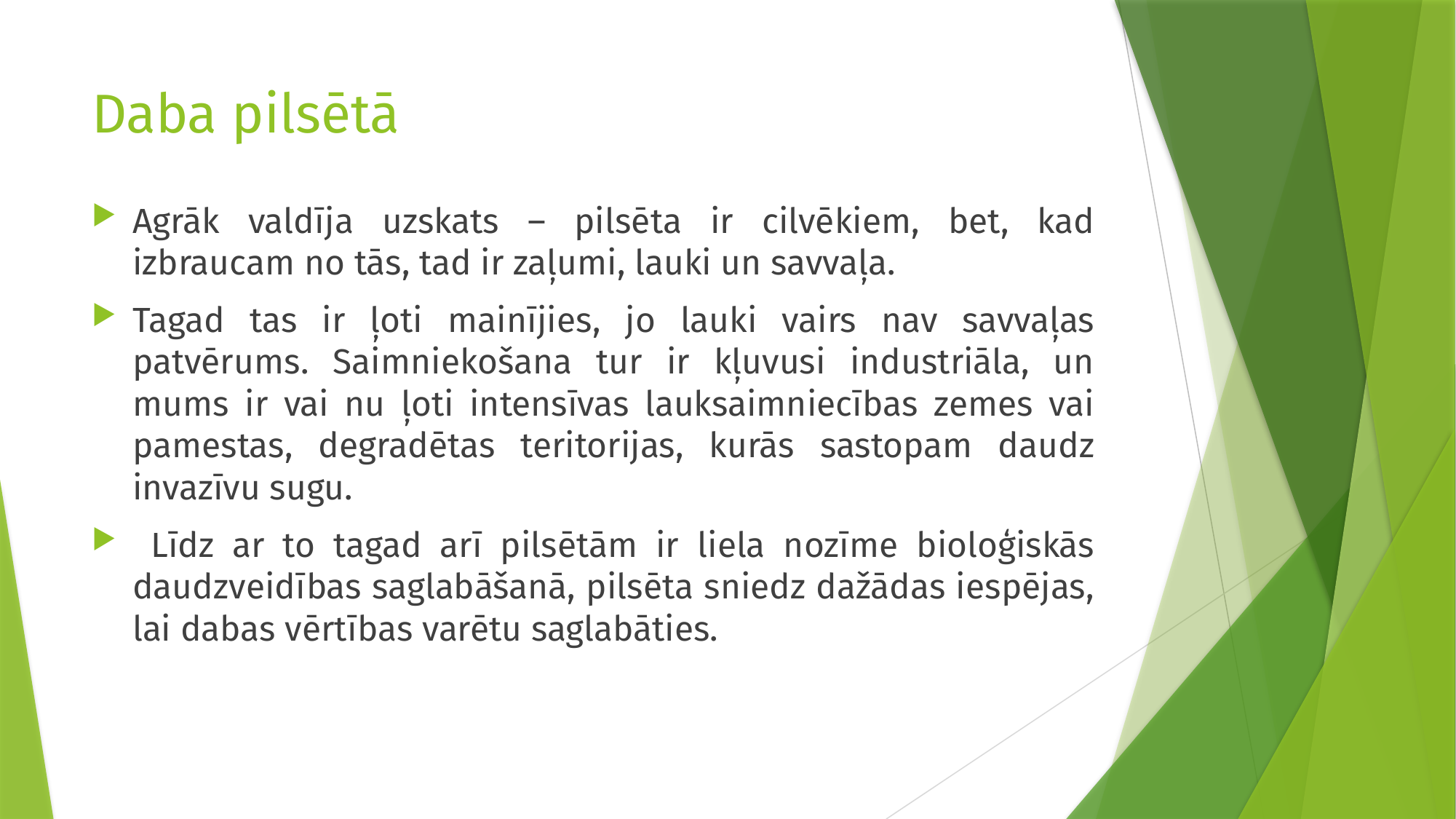

# Daba pilsētā
Agrāk valdīja uzskats – pilsēta ir cilvēkiem, bet, kad izbraucam no tās, tad ir zaļumi, lauki un savvaļa.
Tagad tas ir ļoti mainījies, jo lauki vairs nav savvaļas patvērums. Saimniekošana tur ir kļuvusi industriāla, un mums ir vai nu ļoti intensīvas lauksaimniecības zemes vai pamestas, degradētas teritorijas, kurās sastopam daudz invazīvu sugu.
 Līdz ar to tagad arī pilsētām ir liela nozīme bioloģiskās daudzveidības saglabāšanā, pilsēta sniedz dažādas iespējas, lai dabas vērtības varētu saglabāties.